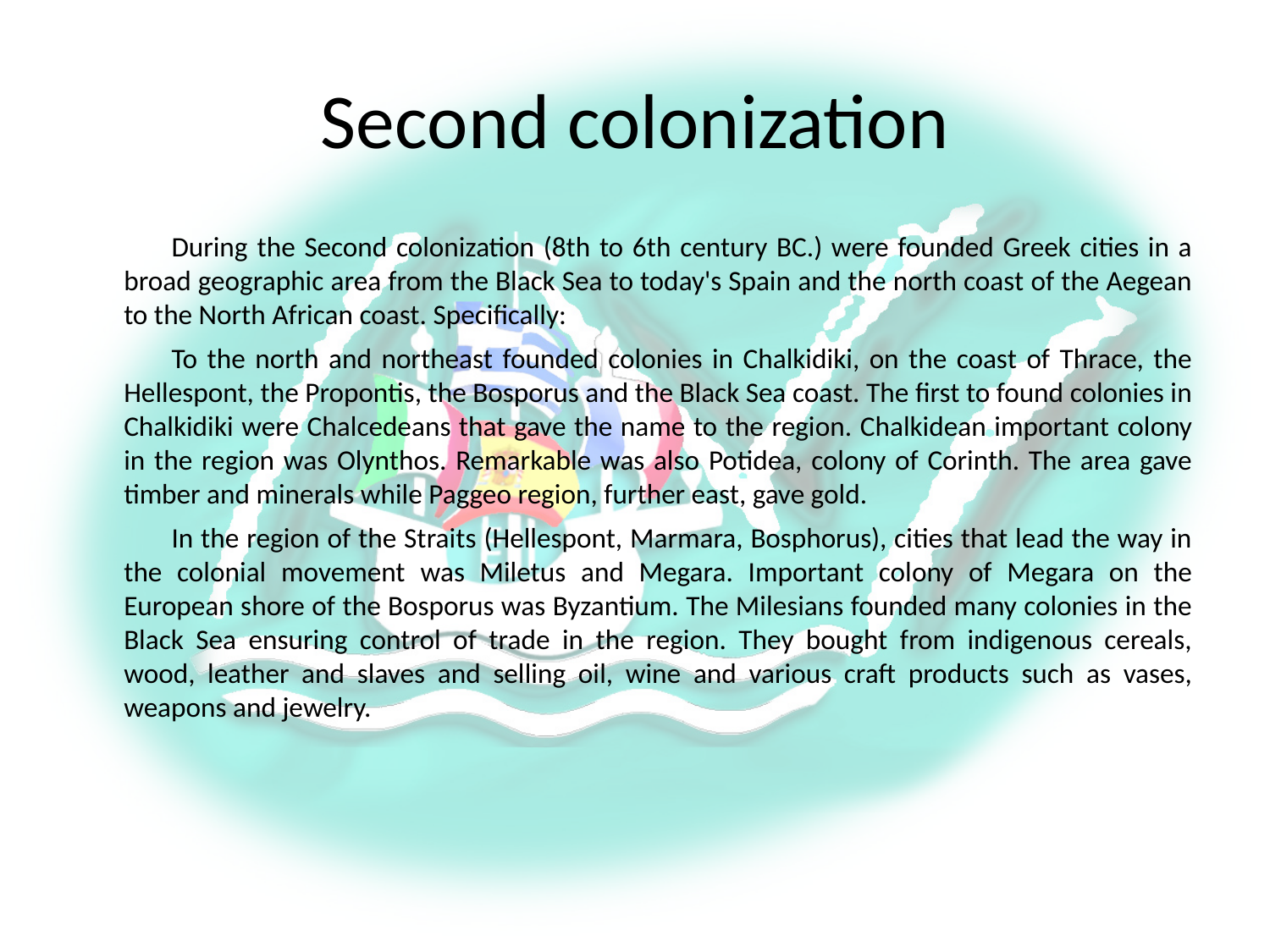

# Second colonization
During the Second colonization (8th to 6th century BC.) were founded Greek cities in a broad geographic area from the Black Sea to today's Spain and the north coast of the Aegean to the North African coast. Specifically:
To the north and northeast founded colonies in Chalkidiki, on the coast of Thrace, the Hellespont, the Propontis, the Bosporus and the Black Sea coast. The first to found colonies in Chalkidiki were Chalcedeans that gave the name to the region. Chalkidean important colony in the region was Olynthos. Remarkable was also Potidea, colony of Corinth. The area gave timber and minerals while Paggeo region, further east, gave gold.
In the region of the Straits (Hellespont, Marmara, Bosphorus), cities that lead the way in the colonial movement was Miletus and Megara. Important colony of Megara on the European shore of the Bosporus was Byzantium. The Milesians founded many colonies in the Black Sea ensuring control of trade in the region. They bought from indigenous cereals, wood, leather and slaves and selling oil, wine and various craft products such as vases, weapons and jewelry.